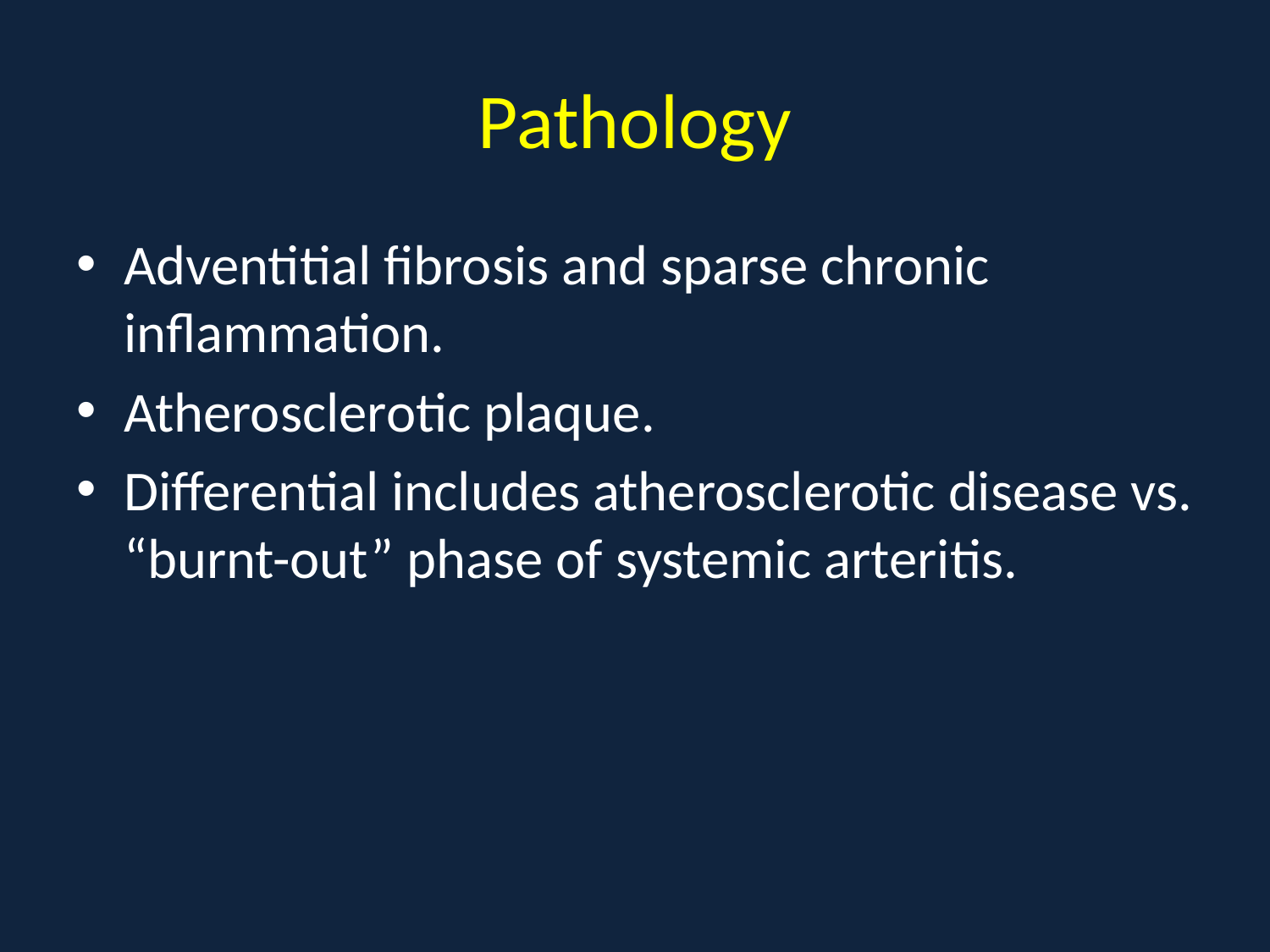

# Pathology
Adventitial fibrosis and sparse chronic inflammation.
Atherosclerotic plaque.
Differential includes atherosclerotic disease vs. “burnt-out” phase of systemic arteritis.